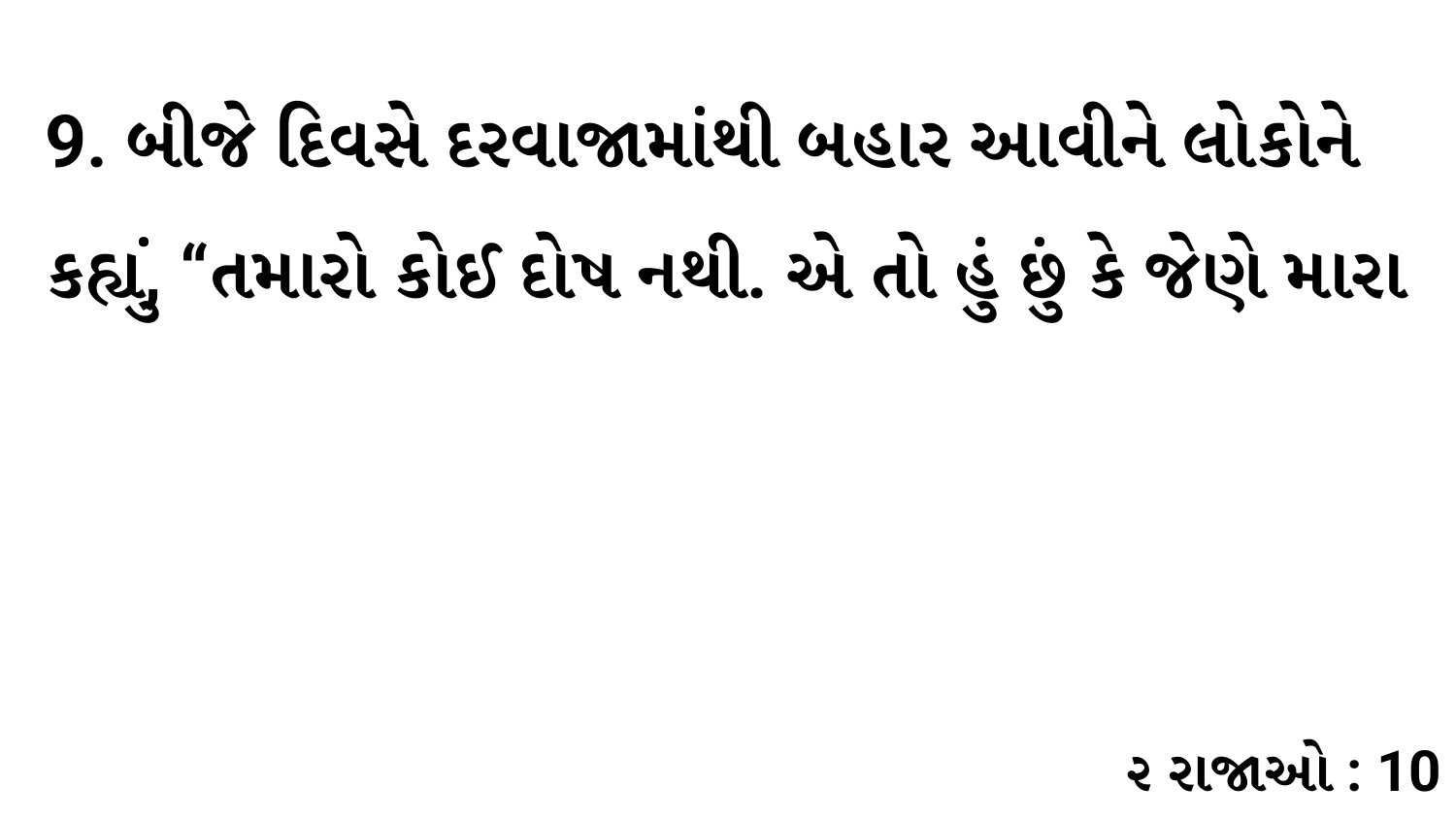

9. બીજે દિવસે દરવાજામાંથી બહાર આવીને લોકોને કહ્યું, “તમારો કોઈ દોષ નથી. એ તો હું છું કે જેણે મારા
૨ રાજાઓ : 10